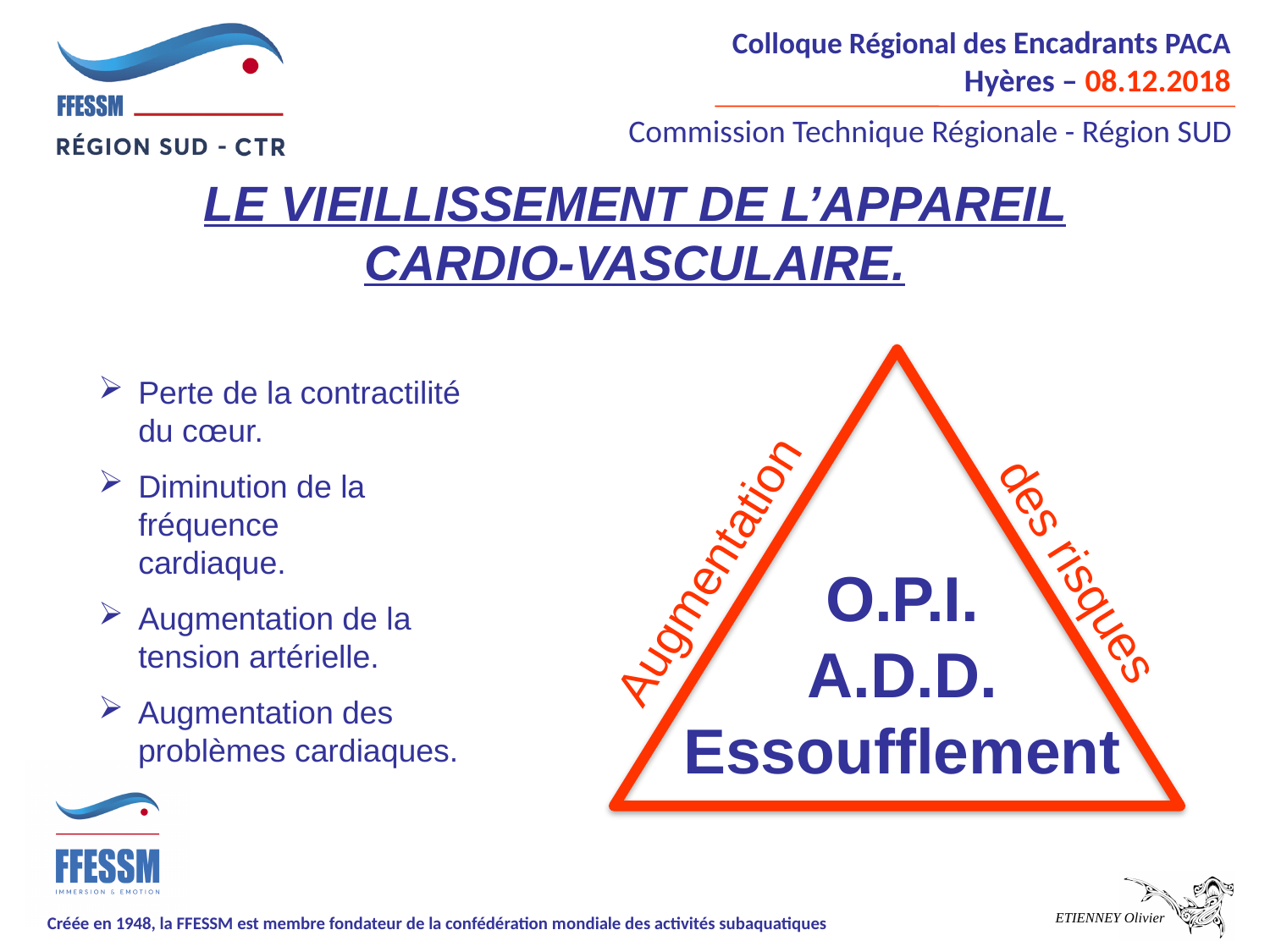

Le vieillissement de l’appareil cardio-vasculaire.

des risques
Augmentation
O.P.I.
A.D.D.
Essoufflement
Perte de la contractilité du cœur.
Diminution de la fréquence cardiaque.
Augmentation de la tension artérielle.
Augmentation des problèmes cardiaques.